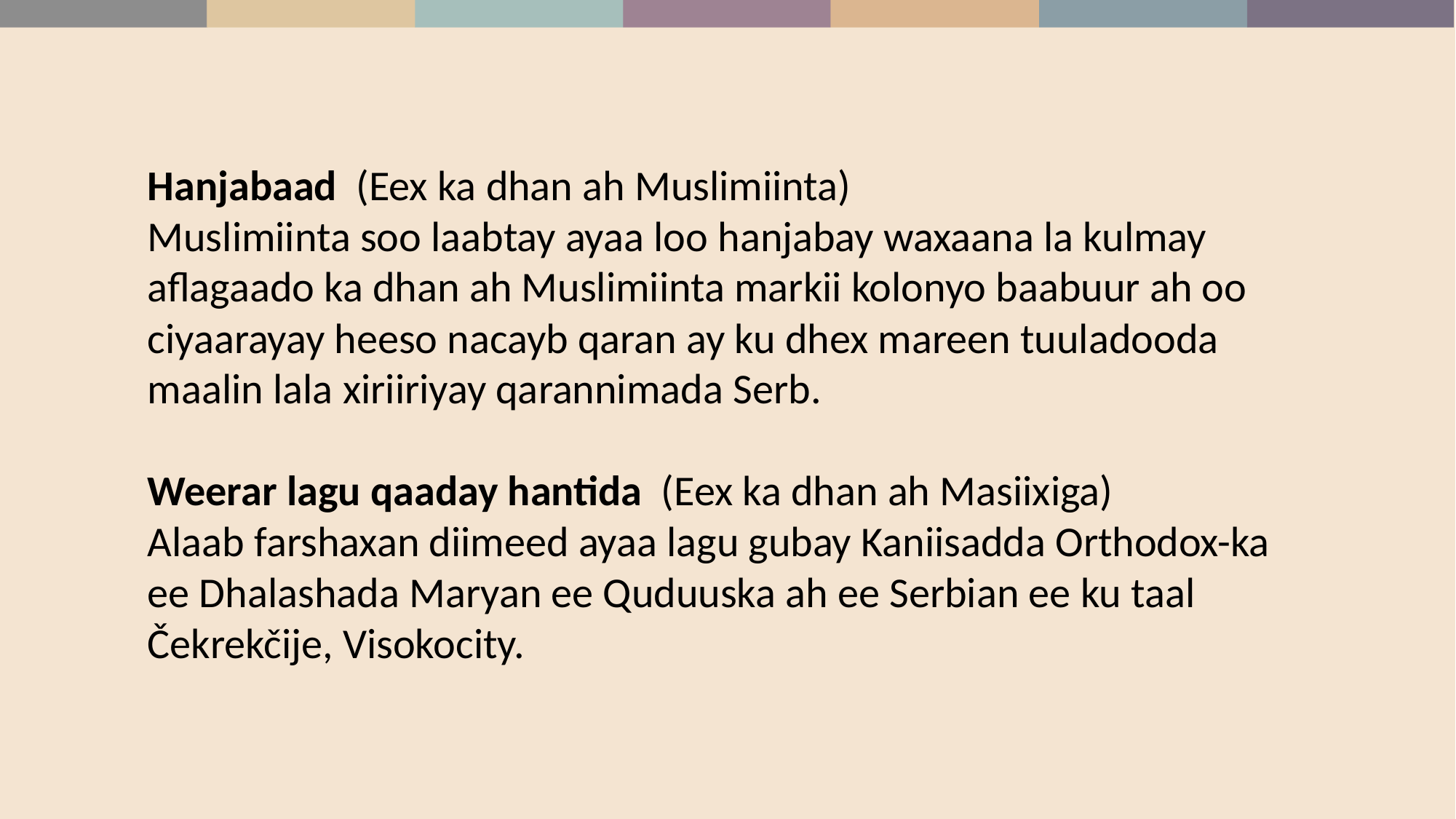

Hanjabaad  (Eex ka dhan ah Muslimiinta)
Muslimiinta soo laabtay ayaa loo hanjabay waxaana la kulmay aflagaado ka dhan ah Muslimiinta markii kolonyo baabuur ah oo ciyaarayay heeso nacayb qaran ay ku dhex mareen tuuladooda maalin lala xiriiriyay qarannimada Serb.

Weerar lagu qaaday hantida  (Eex ka dhan ah Masiixiga)
Alaab farshaxan diimeed ayaa lagu gubay Kaniisadda Orthodox-ka ee Dhalashada Maryan ee Quduuska ah ee Serbian ee ku taal Čekrekčije, Visokocity.